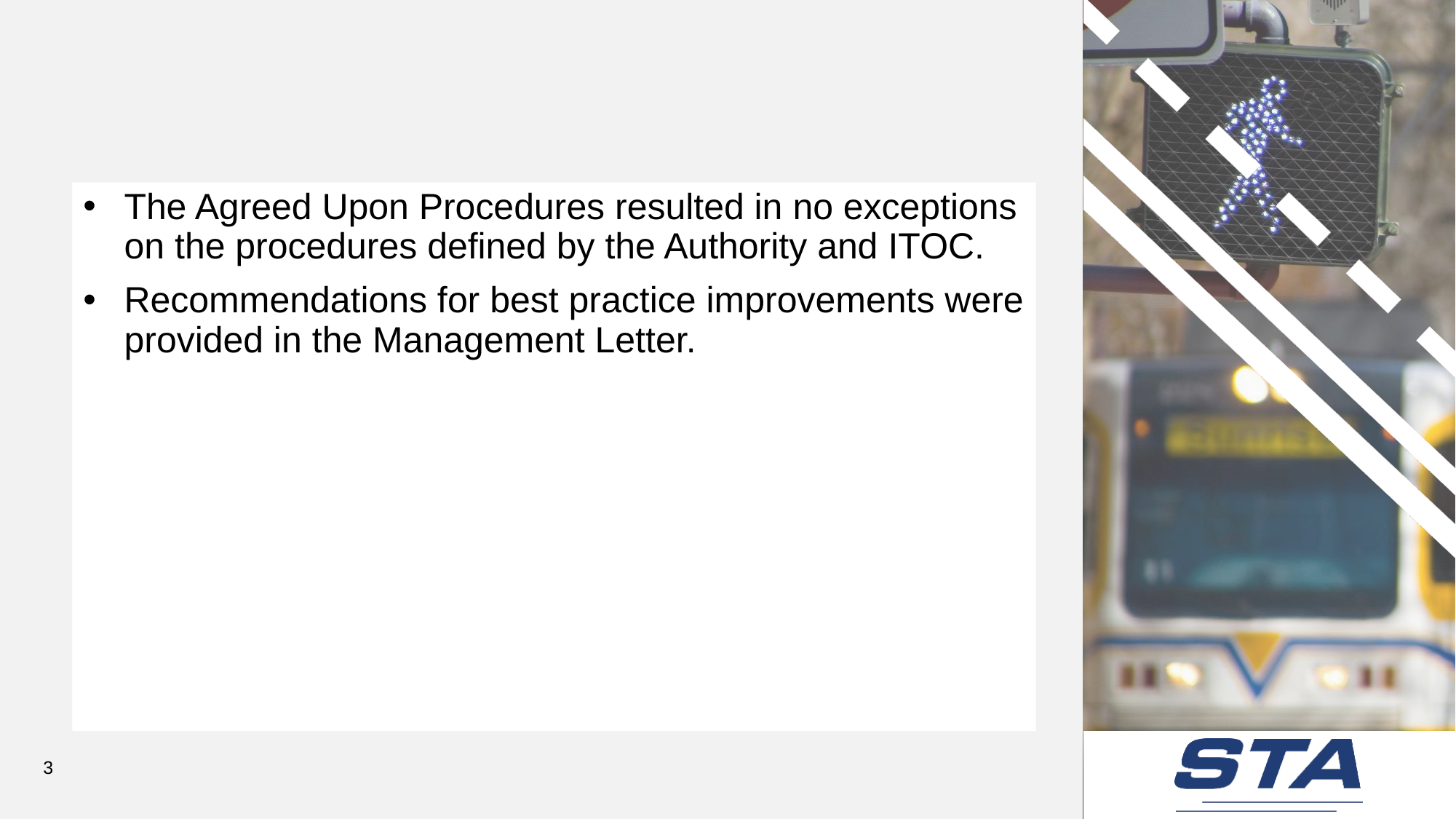

#
The Agreed Upon Procedures resulted in no exceptions on the procedures defined by the Authority and ITOC.
Recommendations for best practice improvements were provided in the Management Letter.